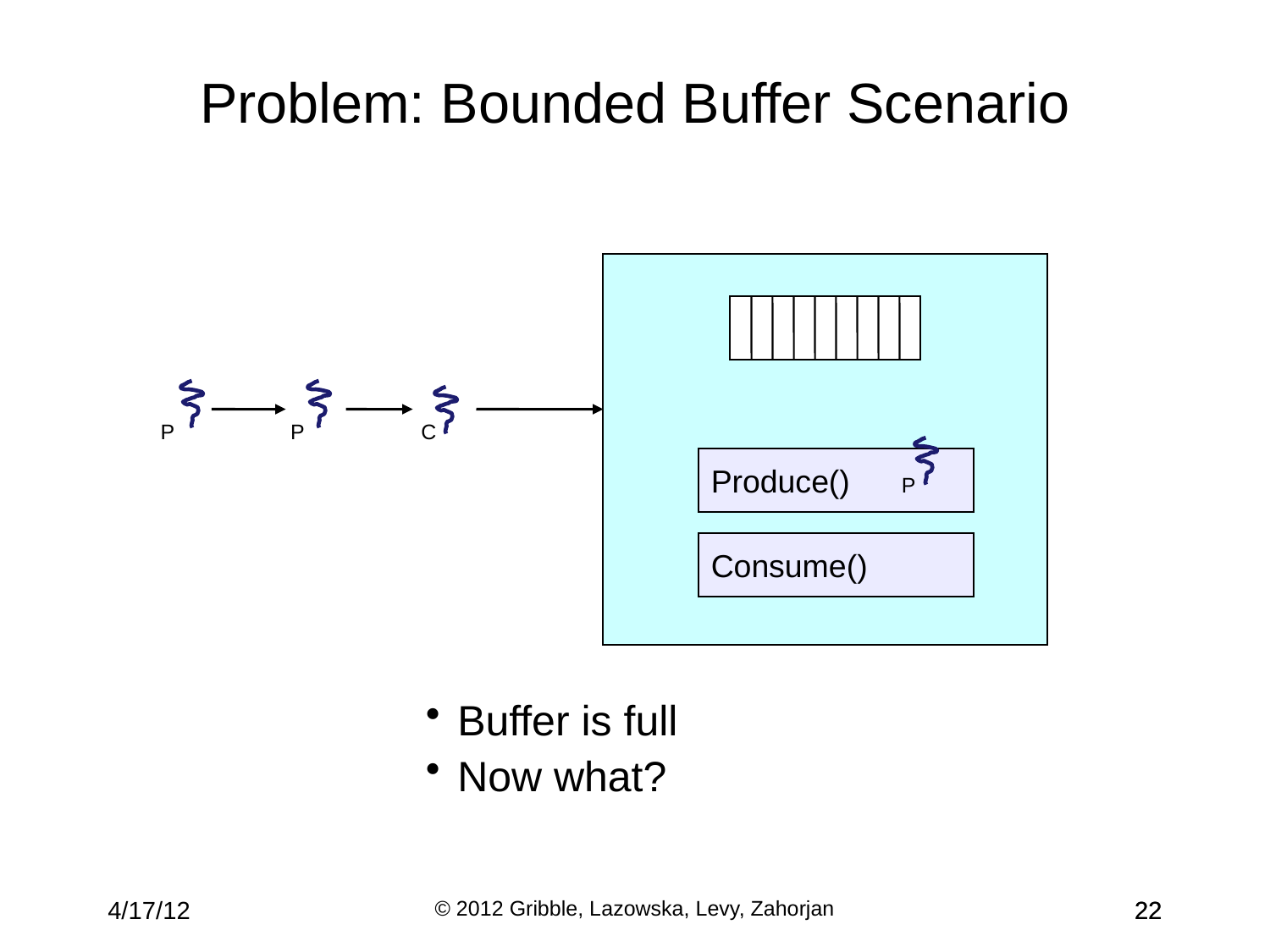

Problem: Bounded Buffer Scenario

P
P
C

Produce()
P
Consume()
Buffer is full
Now what?
4/17/12
© 2012 Gribble, Lazowska, Levy, Zahorjan
22
22